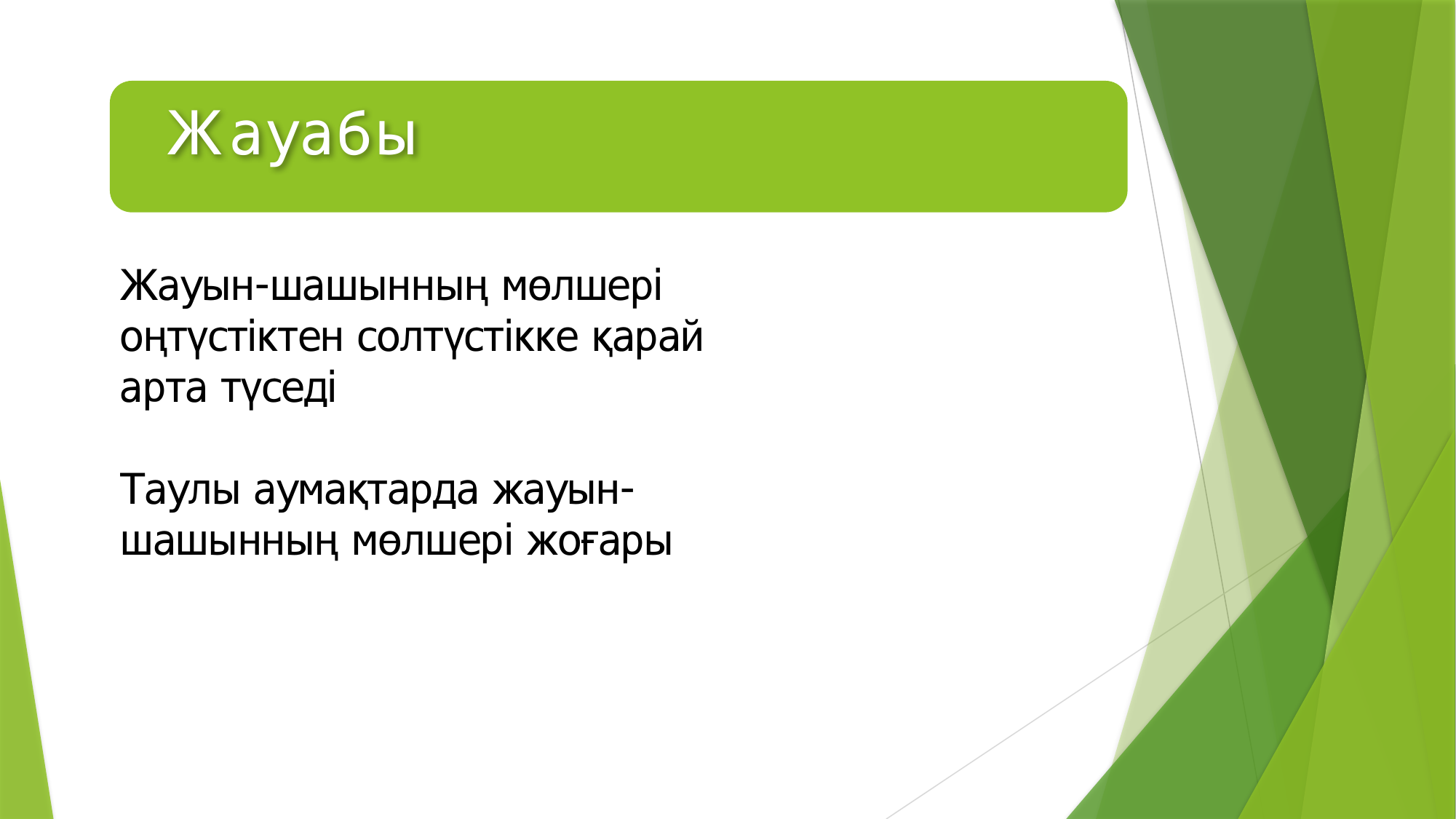

Жауабы
Жауын-шашынның мөлшері оңтүстіктен солтүстікке қарай арта түседі

Таулы аумақтарда жауын-шашынның мөлшері жоғары